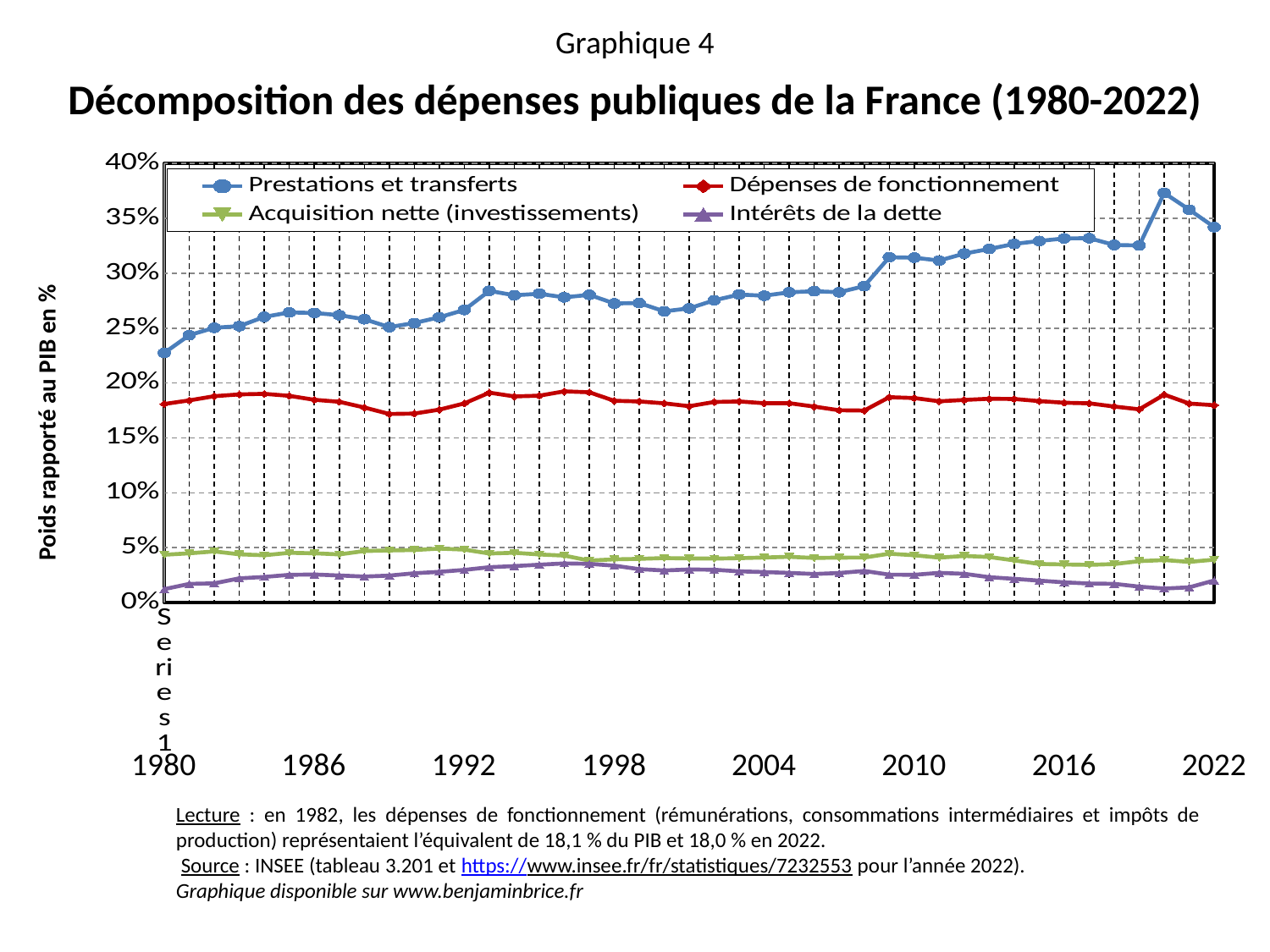

Graphique 4
Décomposition des dépenses publiques de la France (1980-2022)

### Chart

| Category | Prestations et transferts | Dépenses de fonctionnement | Acquisition nette (investissements) | Intérêts de la dette |
|---|---|---|---|---|
|  | 0.22739884733407545 | 0.1808884651728833 | 0.04356640689589684 | 0.012192041925749403 |
|  | 0.2435952694657518 | 0.18414061144859764 | 0.04483854968102187 | 0.016998530073239978 |
|  | 0.25033079566748595 | 0.1879899956420656 | 0.046557217330308945 | 0.017496926518864368 |
|  | 0.2517999502054104 | 0.18962588939882533 | 0.0439499665832678 | 0.022067218268723657 |
|  | 0.2602182522000133 | 0.19012358880478739 | 0.043078820349316815 | 0.023315856374630232 |
|  | 0.2642679686202862 | 0.18828563193533168 | 0.045296933827175534 | 0.025266294722981513 |
|  | 0.26385591972054745 | 0.18471117430654788 | 0.04489955272164283 | 0.02554763066821897 |
|  | 0.26177868446494734 | 0.1828939037644274 | 0.04388640589709929 | 0.02462900519412892 |
|  | 0.2580794273945996 | 0.1776970441248658 | 0.04696096826298777 | 0.023699352139348037 |
|  | 0.25094752812297166 | 0.17179663687689598 | 0.047458642924708826 | 0.024526617035769385 |
|  | 0.2546382335784852 | 0.17214726503584768 | 0.04785079851267989 | 0.02668607700759715 |
|  | 0.25987235239033935 | 0.17574707800743047 | 0.04911857130046515 | 0.027978248919333263 |
|  | 0.2665521072454887 | 0.18138286185655034 | 0.04821202640355715 | 0.029765247617682036 |
|  | 0.2839495094337156 | 0.19124284544603526 | 0.04466786772062767 | 0.032184925308580685 |
|  | 0.27988915971601075 | 0.18780251395441108 | 0.04536443283703505 | 0.033196960342294836 |
|  | 0.2813294708700881 | 0.1884717677935231 | 0.04379315254265948 | 0.0344939205521851 |
|  | 0.2780265012104669 | 0.19237294081968473 | 0.04276968367785031 | 0.035641003788528816 |
|  | 0.28030900060244496 | 0.19152105871830102 | 0.03823397533998474 | 0.03524196642570415 |
|  | 0.27247144847390325 | 0.18379227496291273 | 0.039357323977138696 | 0.033623893824211416 |
|  | 0.2728188374346931 | 0.1832199346446639 | 0.03983085504741569 | 0.030431135854551202 |
|  | 0.26527185353100785 | 0.181468761517895 | 0.04052320122790474 | 0.02925905388323205 |
|  | 0.2680321323619275 | 0.178848015438992 | 0.04016903126797298 | 0.030133924667137362 |
|  | 0.27536085757104845 | 0.18270164496279634 | 0.04004461026516617 | 0.02984515028711562 |
|  | 0.2806111473745537 | 0.18322147967590044 | 0.04045893411257888 | 0.02841354746855805 |
|  | 0.2795133892641681 | 0.18154614583365078 | 0.04103593827721883 | 0.02775321901733594 |
|  | 0.2826488525977391 | 0.18159414813613622 | 0.04167948063514147 | 0.027018442162765548 |
|  | 0.2836245940650356 | 0.1785124963032777 | 0.040601125689138054 | 0.02601898171586793 |
|  | 0.28268324125577965 | 0.1751426634515642 | 0.04092542903663141 | 0.026903816925945026 |
|  | 0.2883024360292029 | 0.1749214530099468 | 0.04096357174085911 | 0.02877563554551166 |
|  | 0.31452540858325145 | 0.1870872944296242 | 0.0444722218571159 | 0.02543350240327645 |
|  | 0.31417353702315215 | 0.1862893052035642 | 0.04308197977568956 | 0.025273030724964778 |
|  | 0.3115622304671044 | 0.18335537585143113 | 0.040927066444060245 | 0.0270622046840679 |
|  | 0.31788998772993765 | 0.18457736059596477 | 0.04242570567105818 | 0.026179569718865543 |
|  | 0.322068066569963 | 0.1856659851498385 | 0.041459688225298344 | 0.023084381078666994 |
|  | 0.3266938479322159 | 0.1854374780499264 | 0.03840140666537971 | 0.02160329152256177 |
|  | 0.32938521637239637 | 0.18349760192719172 | 0.035165517969170765 | 0.01992738460866654 |
|  | 0.3317243543233179 | 0.18202664215002803 | 0.03471643759156253 | 0.018391059782134338 |
|  | 0.3319271543877397 | 0.1814715210674365 | 0.03433813242139923 | 0.01729769871872445 |
|  | 0.3257402977016095 | 0.17857653642820692 | 0.035059361758485785 | 0.01706930884108956 |
|  | 0.3252800357723777 | 0.17602676364591088 | 0.03773124360291839 | 0.014480018542562768 |
|  | 0.37312424511754844 | 0.18938882138542232 | 0.038701233452950436 | 0.012794372073885212 |
|  | 0.35787939927683016 | 0.1812828838260356 | 0.03701191378404929 | 0.01386757181072809 |
|  | 0.3420494727249056 | 0.1797612941023304 | 0.03906867595365186 | 0.020120557219112094 |
Poids rapporté au PIB en %
1980
1986
1992
1998
2004
2010
2016
2022
Lecture : en 1982, les dépenses de fonctionnement (rémunérations, consommations intermédiaires et impôts de production) représentaient l’équivalent de 18,1 % du PIB et 18,0 % en 2022.
 Source : INSEE (tableau 3.201 et https://www.insee.fr/fr/statistiques/7232553 pour l’année 2022).
Graphique disponible sur www.benjaminbrice.fr